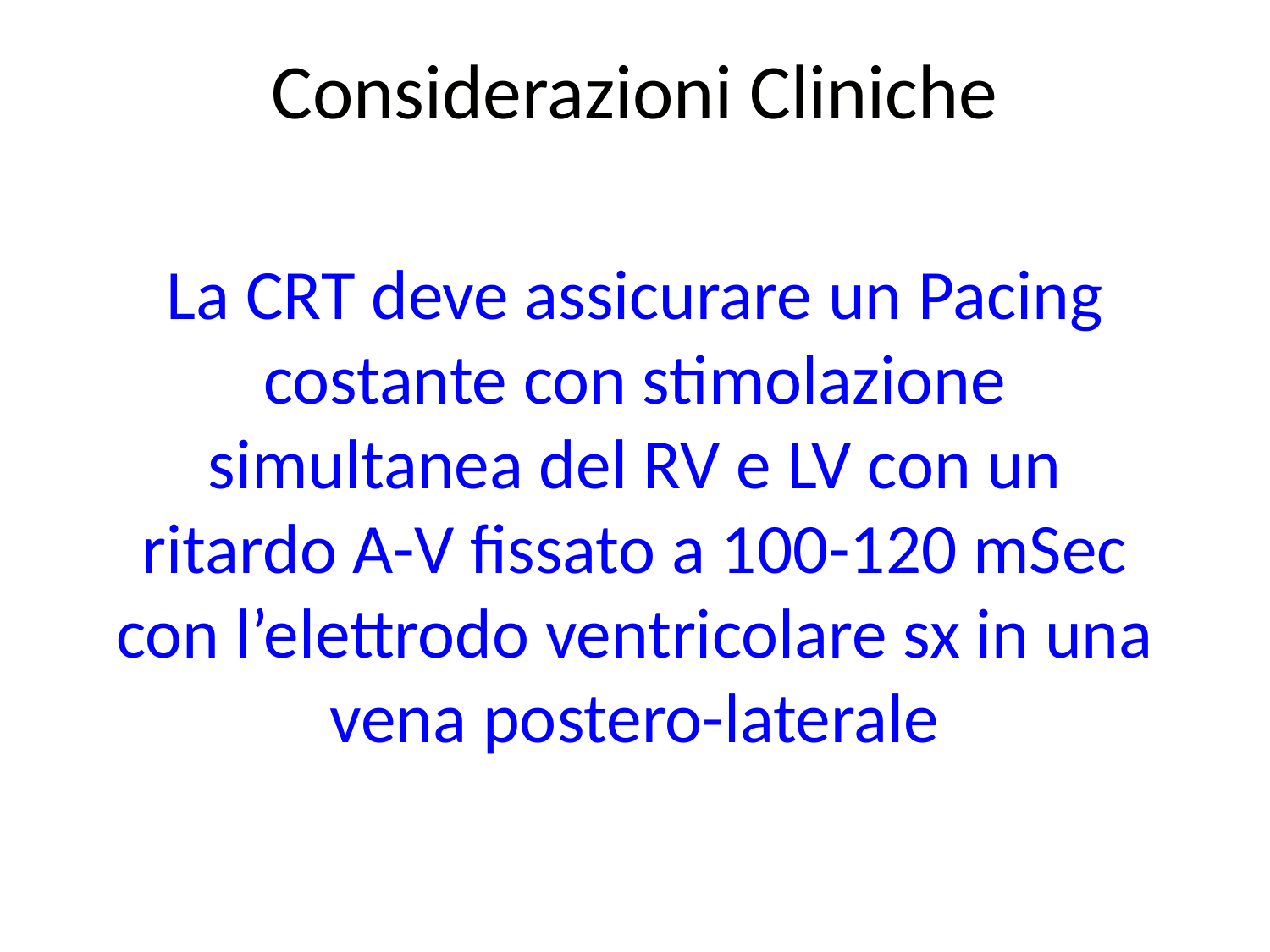

# Considerazioni Cliniche

La CRT deve assicurare un Pacing costante con stimolazione simultanea del RV e LV con un ritardo A-V fissato a 100-120 mSec con l’elettrodo ventricolare sx in una vena postero-laterale